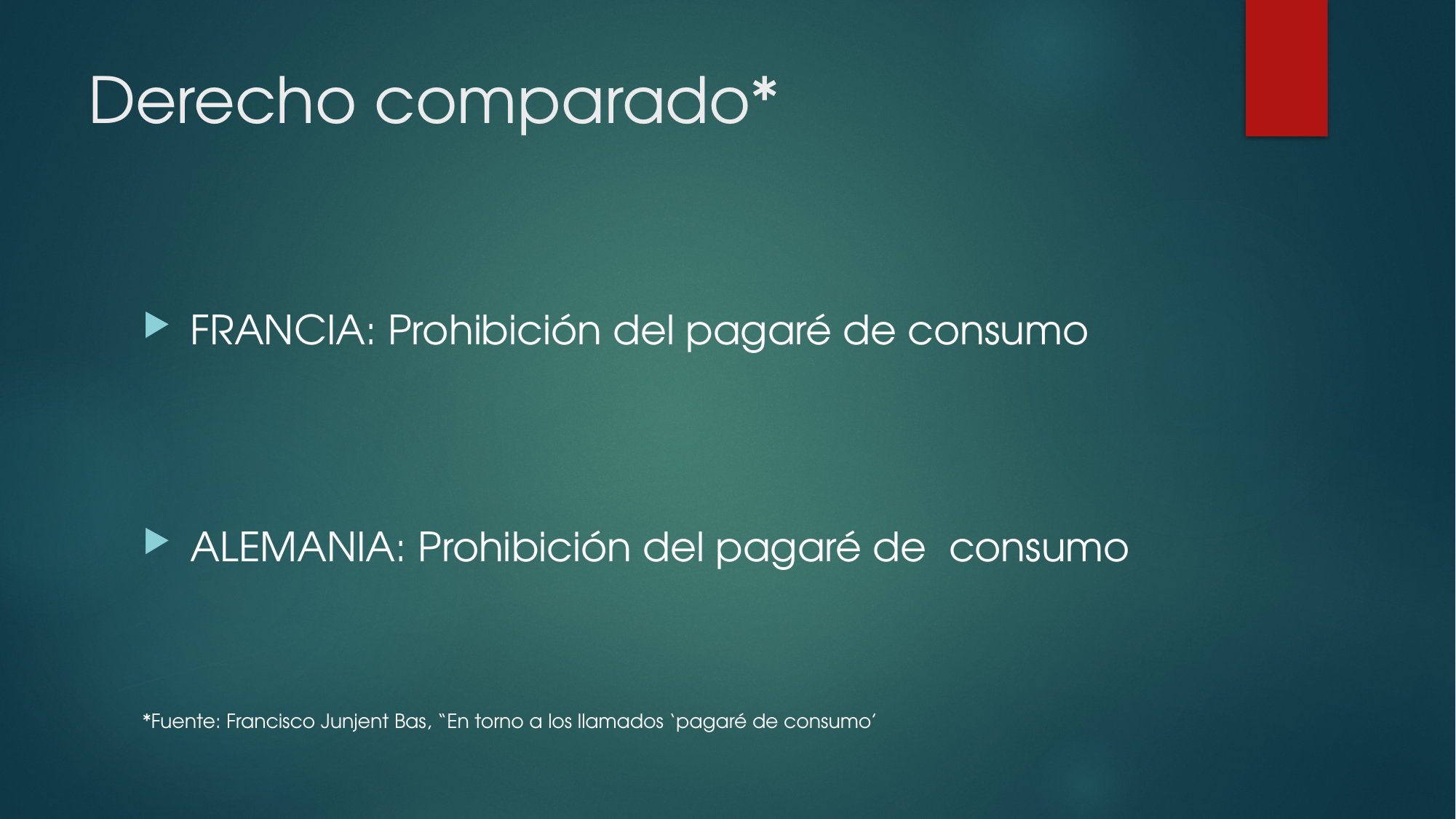

# Derecho comparado*

FRANCIA: Prohibición del pagaré de consumo

ALEMANIA: Prohibición del pagaré de  consumo

*Fuente: Francisco Junjent Bas, “En torno a los llamados ‘pagaré de consumo’